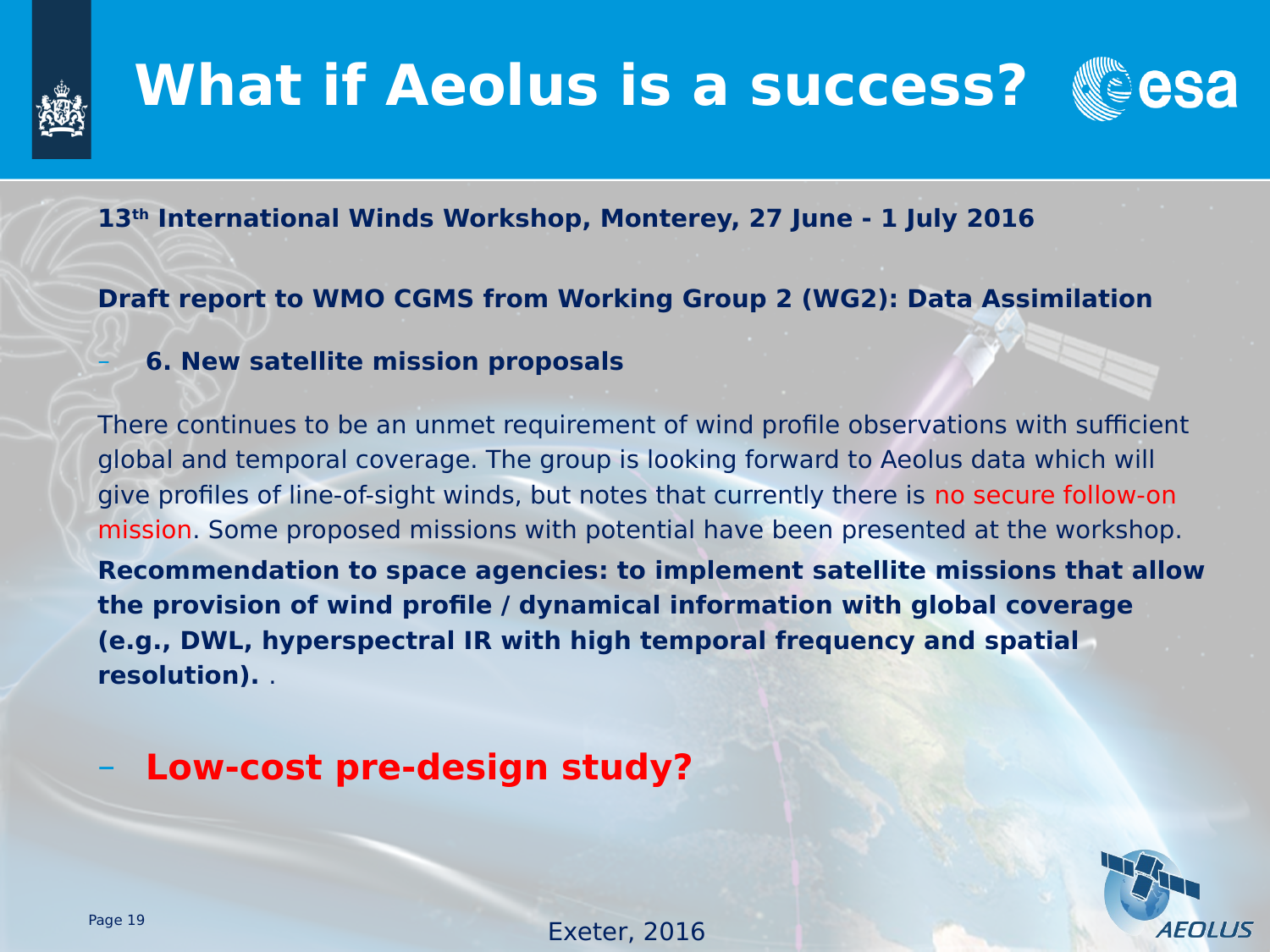

# What if Aeolus is a success?
13th International Winds Workshop, Monterey, 27 June - 1 July 2016

Draft report to WMO CGMS from Working Group 2 (WG2): Data Assimilation

6. New satellite mission proposals

There continues to be an unmet requirement of wind profile observations with sufficient global and temporal coverage. The group is looking forward to Aeolus data which will give profiles of line-of-sight winds, but notes that currently there is no secure follow-on mission. Some proposed missions with potential have been presented at the workshop.
Recommendation to space agencies: to implement satellite missions that allow the provision of wind profile / dynamical information with global coverage (e.g., DWL, hyperspectral IR with high temporal frequency and spatial resolution). .

Low-cost pre-design study?

Page 19